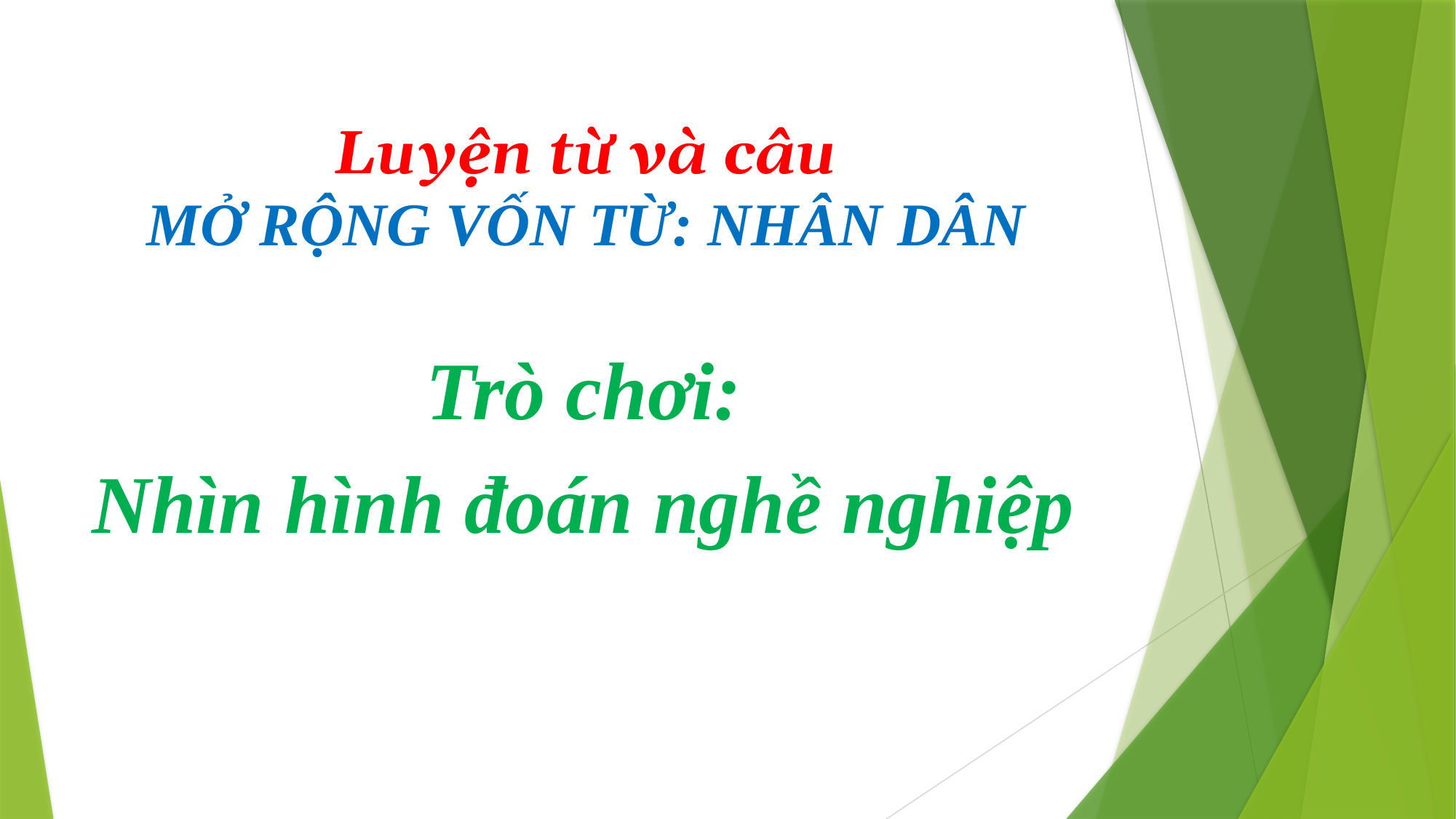

# Luyện từ và câu MỞ RỘNG VỐN TỪ: NHÂN DÂN
Trò chơi:
Nhìn hình đoán nghề nghiệp